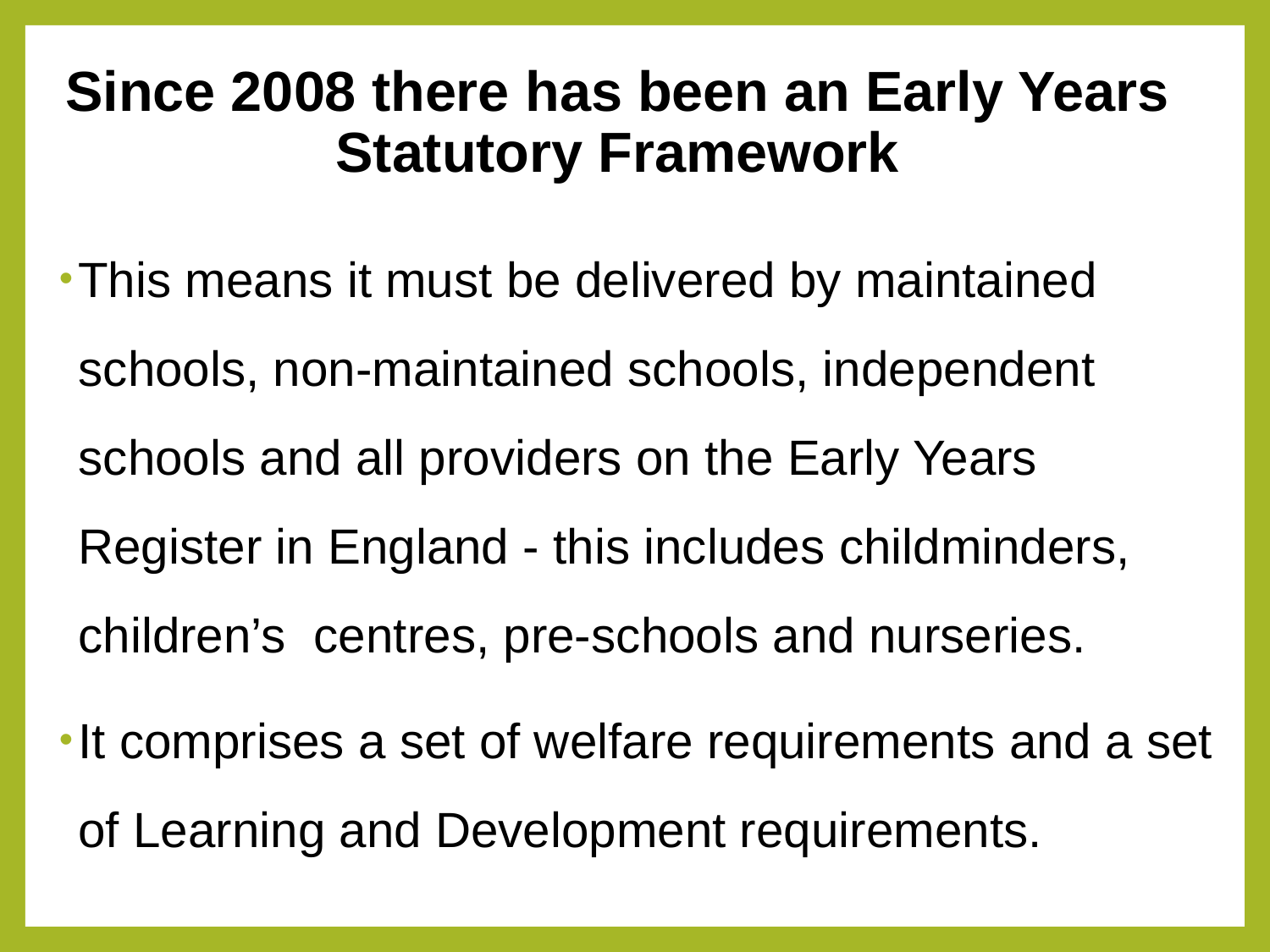

# Since 2008 there has been an Early Years Statutory Framework
This means it must be delivered by maintained schools, non-maintained schools, independent schools and all providers on the Early Years Register in England - this includes childminders, children’s  centres, pre-schools and nurseries.
It comprises a set of welfare requirements and a set of Learning and Development requirements.